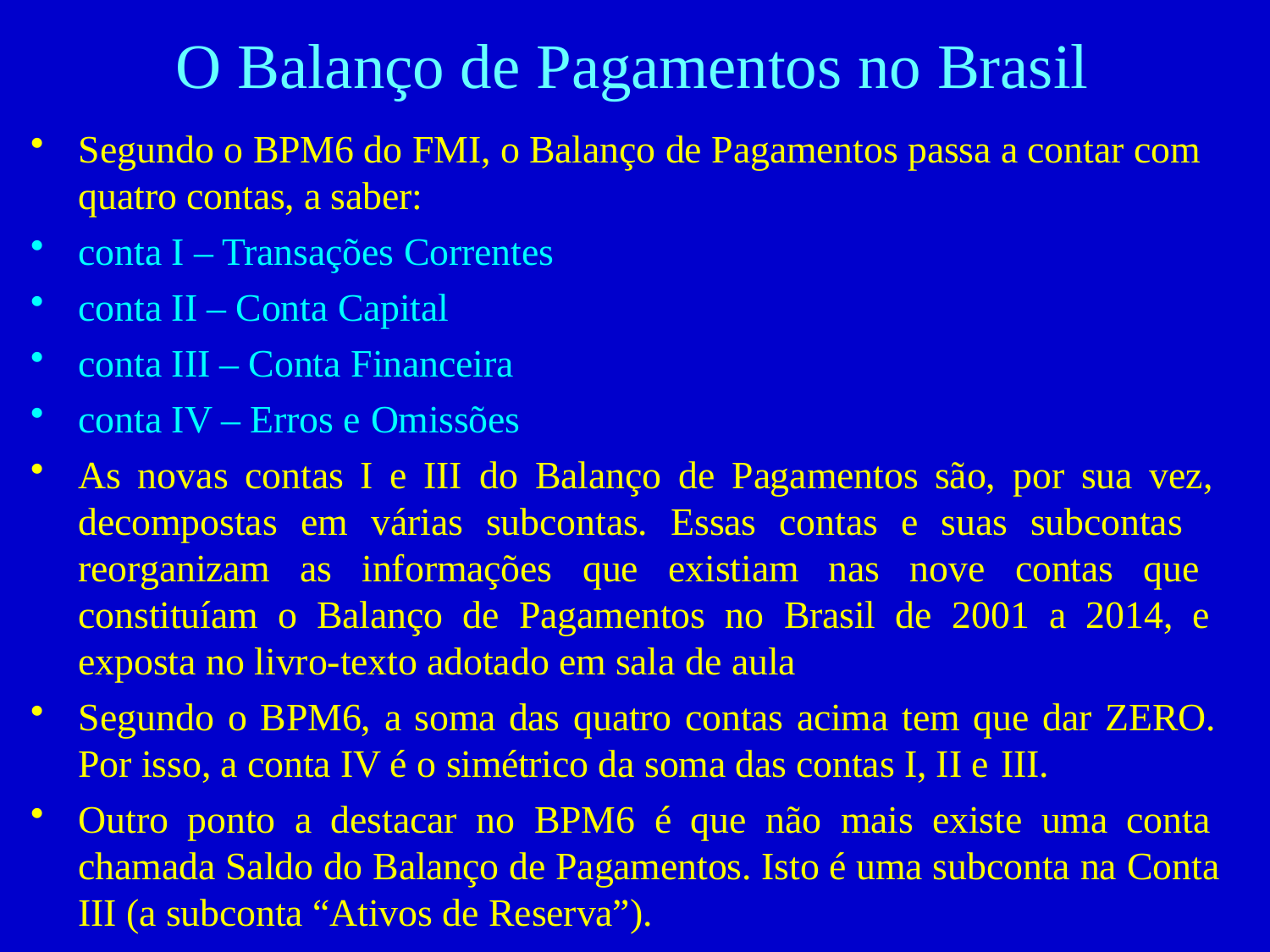

# O Balanço de Pagamentos no Brasil
Segundo o BPM6 do FMI, o Balanço de Pagamentos passa a contar com  quatro contas, a saber:
conta I – Transações Correntes
conta II – Conta Capital
conta III – Conta Financeira
conta IV – Erros e Omissões
As novas contas I e III do Balanço de Pagamentos são, por sua vez,  decompostas em várias subcontas. Essas contas e suas subcontas   reorganizam as informações que existiam nas nove contas que  constituíam o Balanço de Pagamentos no Brasil de 2001 a 2014, e  exposta no livro-texto adotado em sala de aula
Segundo o BPM6, a soma das quatro contas acima tem que dar ZERO.  Por isso, a conta IV é o simétrico da soma das contas I, II e III.
Outro ponto a destacar no BPM6 é que não mais existe uma conta  chamada Saldo do Balanço de Pagamentos. Isto é uma subconta na Conta  III (a subconta “Ativos de Reserva”).